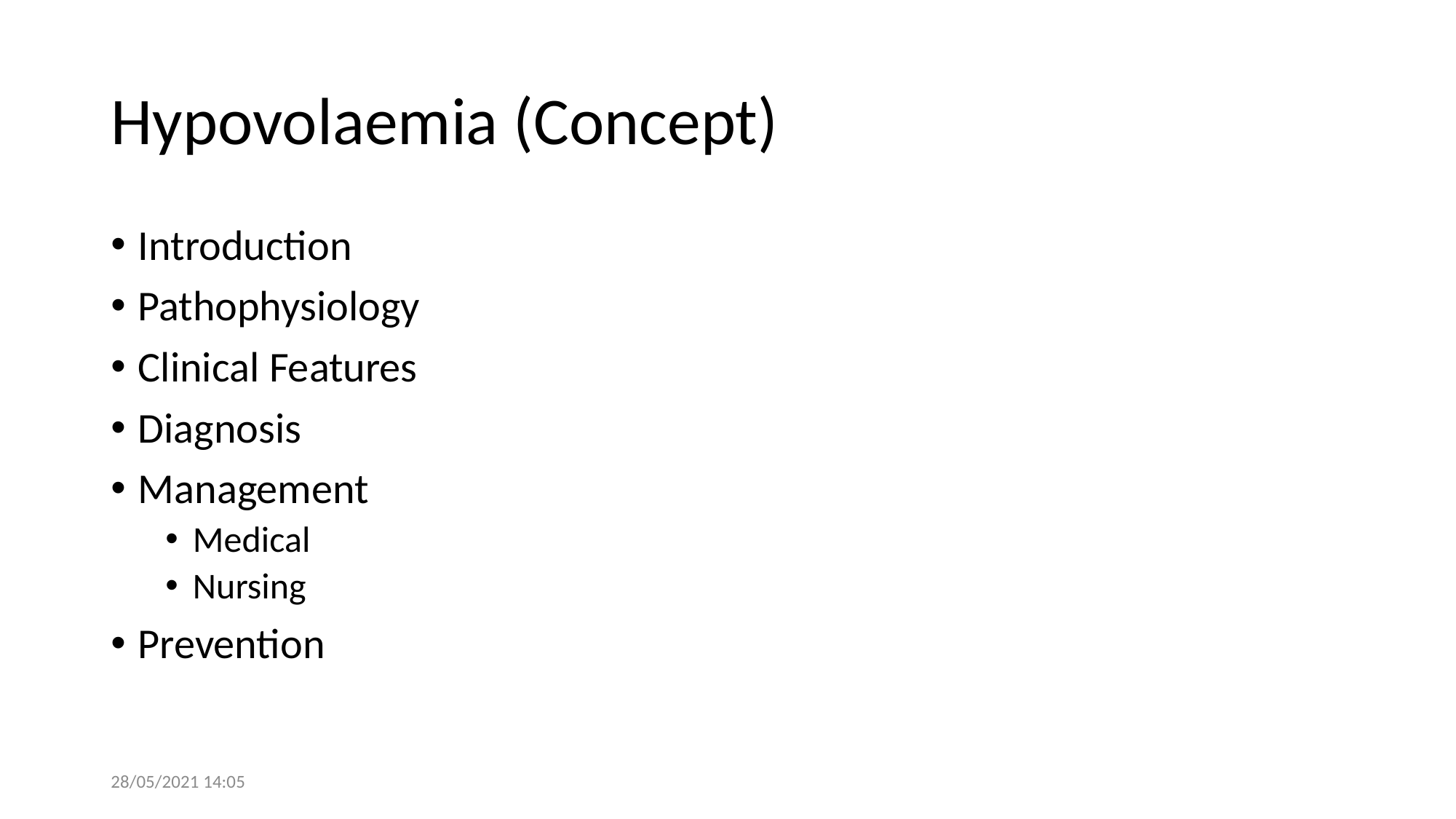

# Hypovolaemia (Concept)
Introduction
Pathophysiology
Clinical Features
Diagnosis
Management
Medical
Nursing
Prevention
28/05/2021 14:05